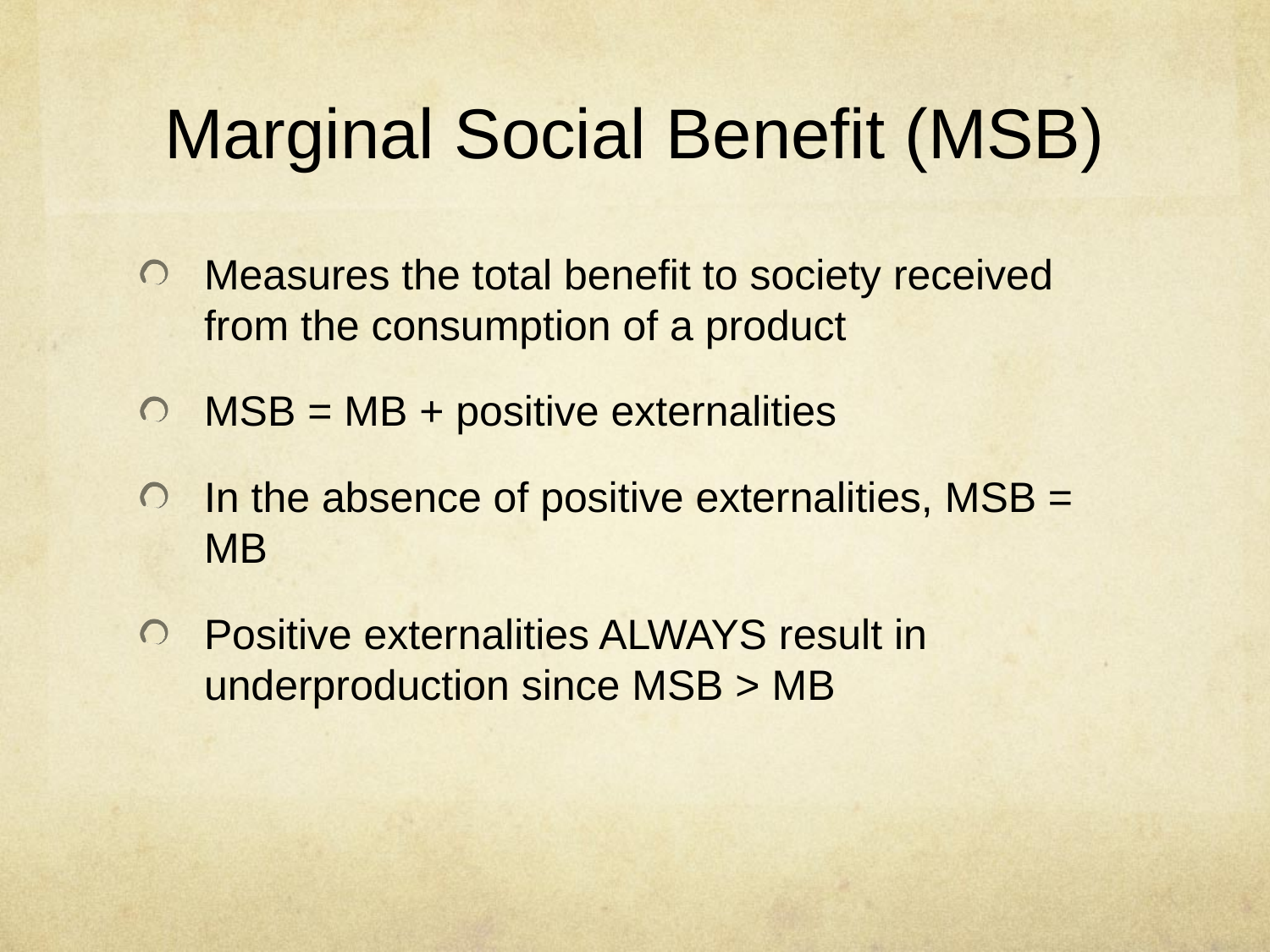

# Marginal Social Benefit (MSB)
Measures the total benefit to society received from the consumption of a product
MSB = MB + positive externalities
In the absence of positive externalities, MSB = MB
Positive externalities ALWAYS result in underproduction since MSB > MB